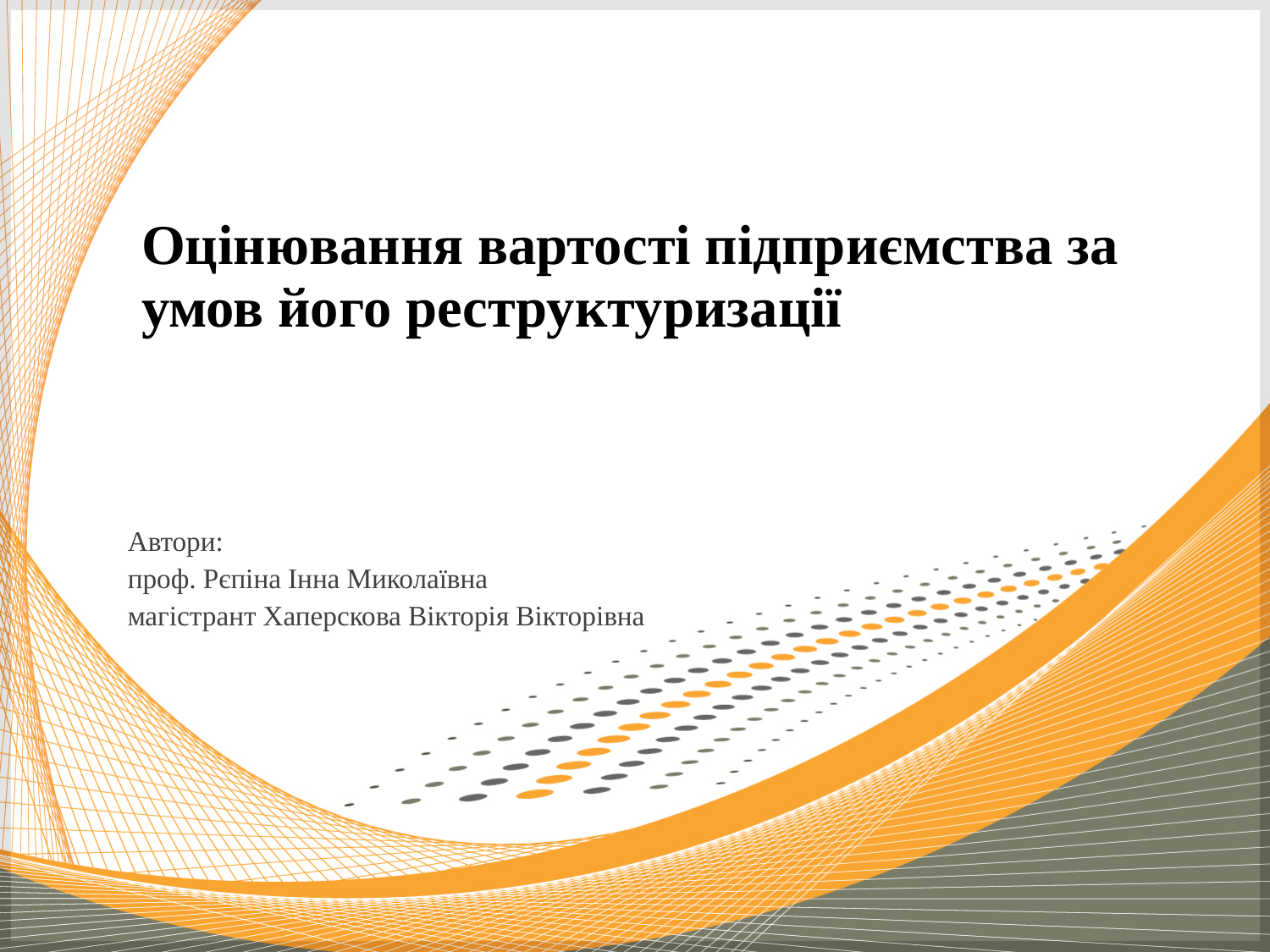

Оцінювання вартості підприємства за умов його реструктуризації
Автори:
проф. Рєпіна Інна Миколаївна
магістрант Хаперскова Вікторія Вікторівна